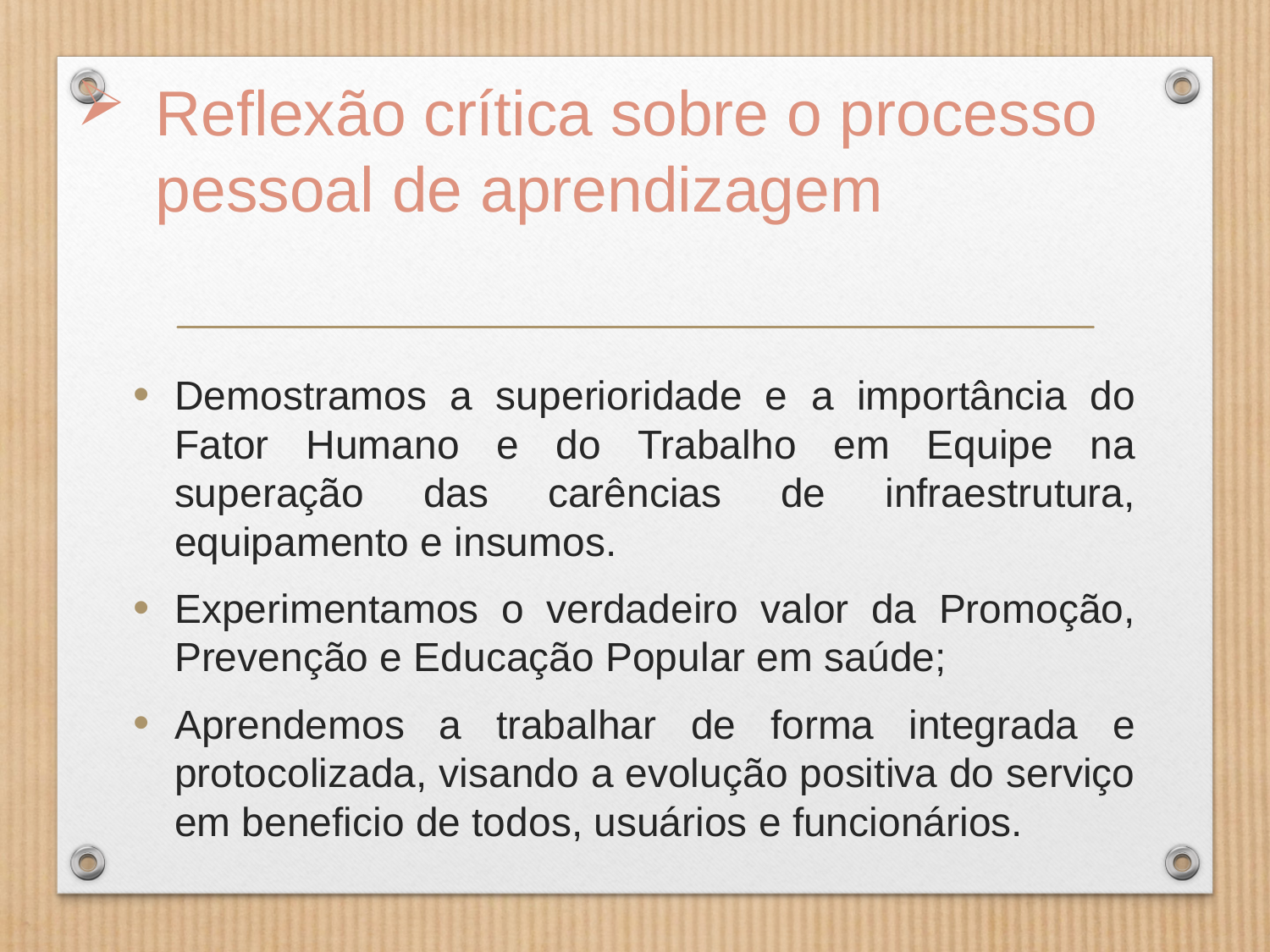

# Reflexão crítica sobre o processo pessoal de aprendizagem

Demostramos a superioridade e a importância do Fator Humano e do Trabalho em Equipe na superação das carências de infraestrutura, equipamento e insumos.
Experimentamos o verdadeiro valor da Promoção, Prevenção e Educação Popular em saúde;
Aprendemos a trabalhar de forma integrada e protocolizada, visando a evolução positiva do serviço em beneficio de todos, usuários e funcionários.